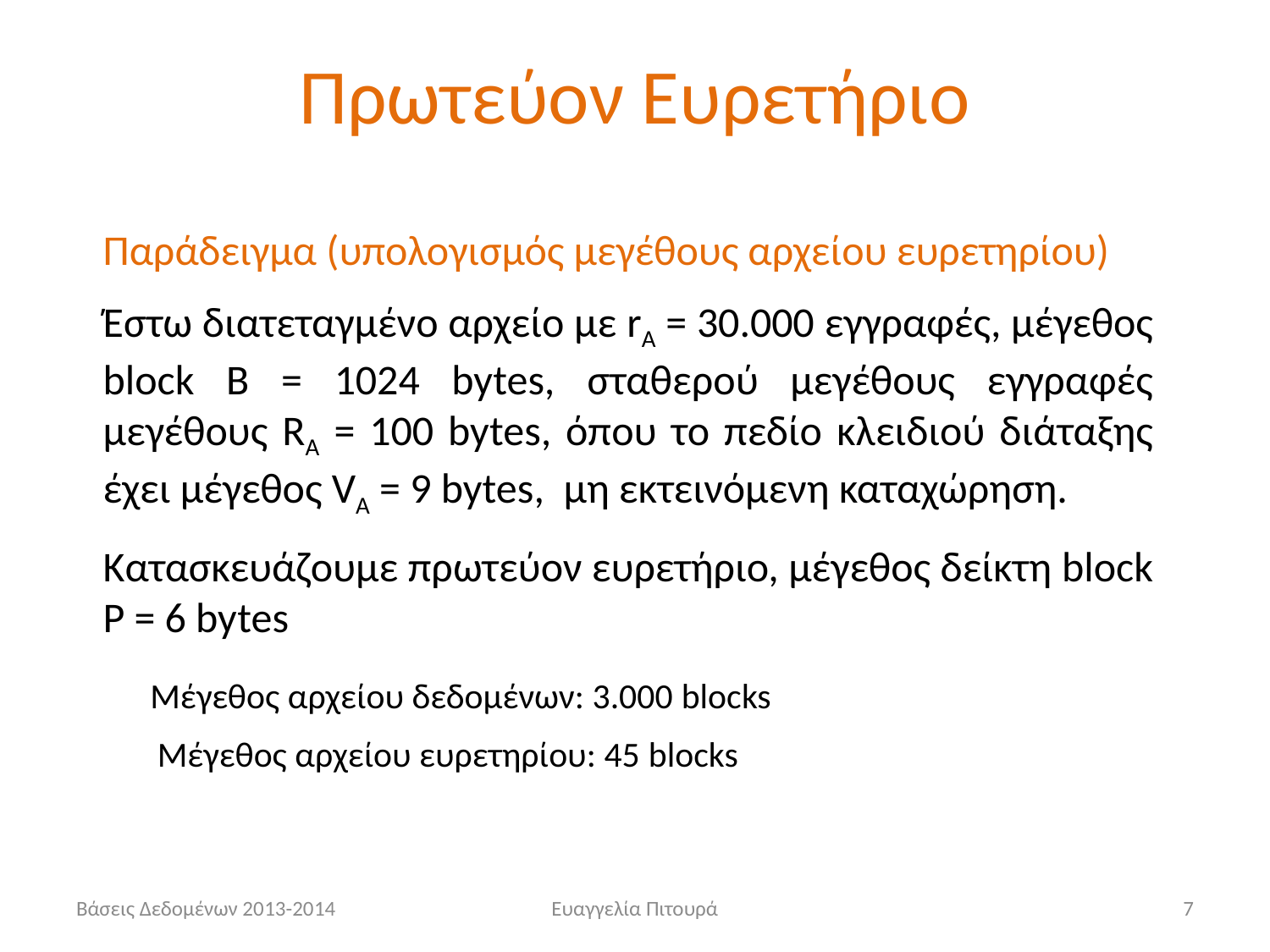

# Πρωτεύον Ευρετήριο
Παράδειγμα (υπολογισμός μεγέθους αρχείου ευρετηρίου)
Έστω διατεταγμένο αρχείο με rA = 30.000 εγγραφές, μέγεθος block B = 1024 bytes, σταθερού μεγέθους εγγραφές μεγέθους RA = 100 bytes, όπου το πεδίο κλειδιού διάταξης έχει μέγεθος VA = 9 bytes,  μη εκτεινόμενη καταχώρηση.
Κατασκευάζουμε πρωτεύον ευρετήριο, μέγεθος δείκτη block P = 6 bytes
Μέγεθος αρχείου δεδομένων: 3.000 blocks
Μέγεθος αρχείου ευρετηρίου: 45 blocks
Βάσεις Δεδομένων 2013-2014
Ευαγγελία Πιτουρά
7